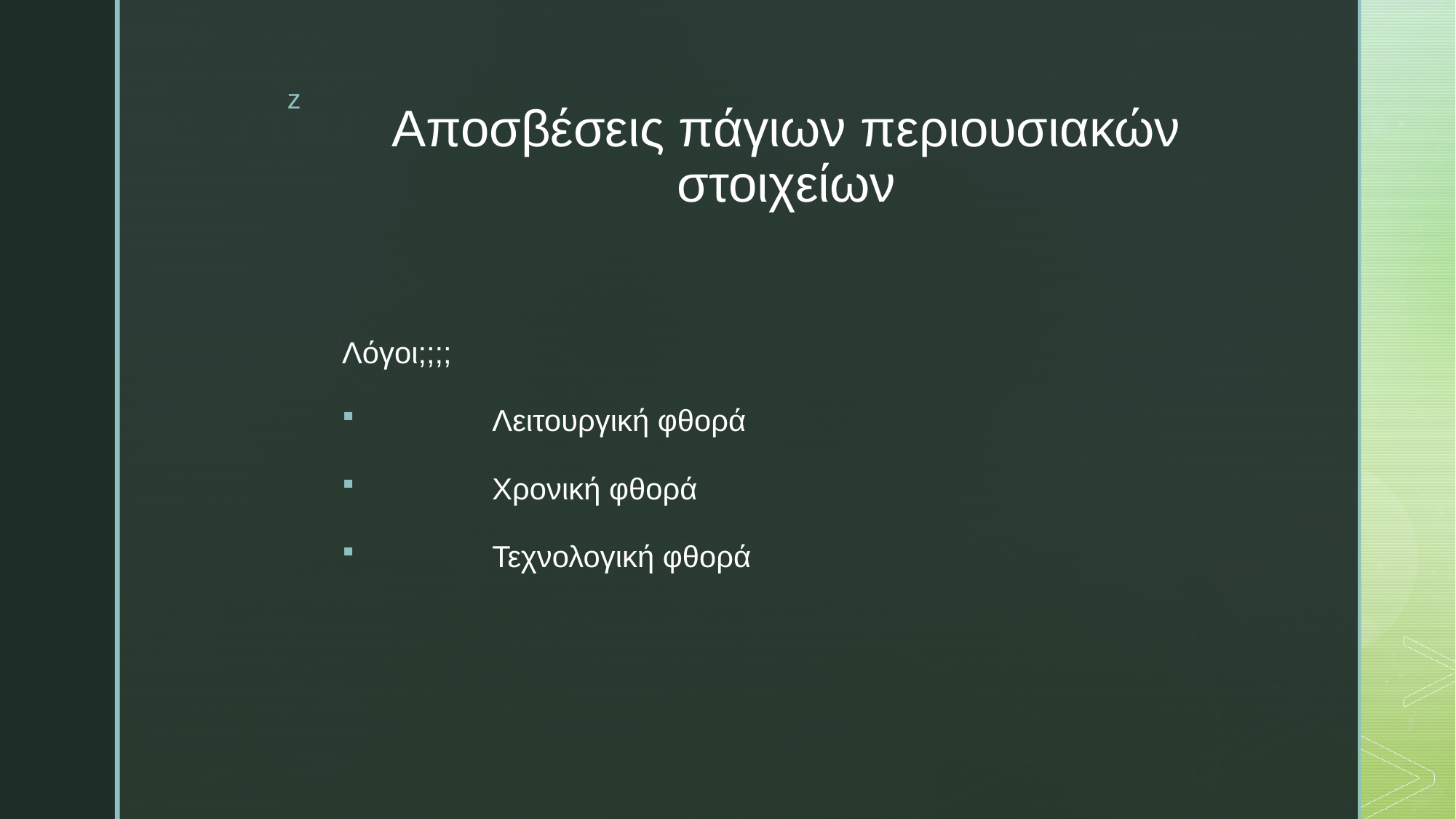

# Αποσβέσεις πάγιων περιουσιακών στοιχείων
Λόγοι;;;;
	Λειτουργική φθορά
	Χρονική φθορά
	Τεχνολογική φθορά